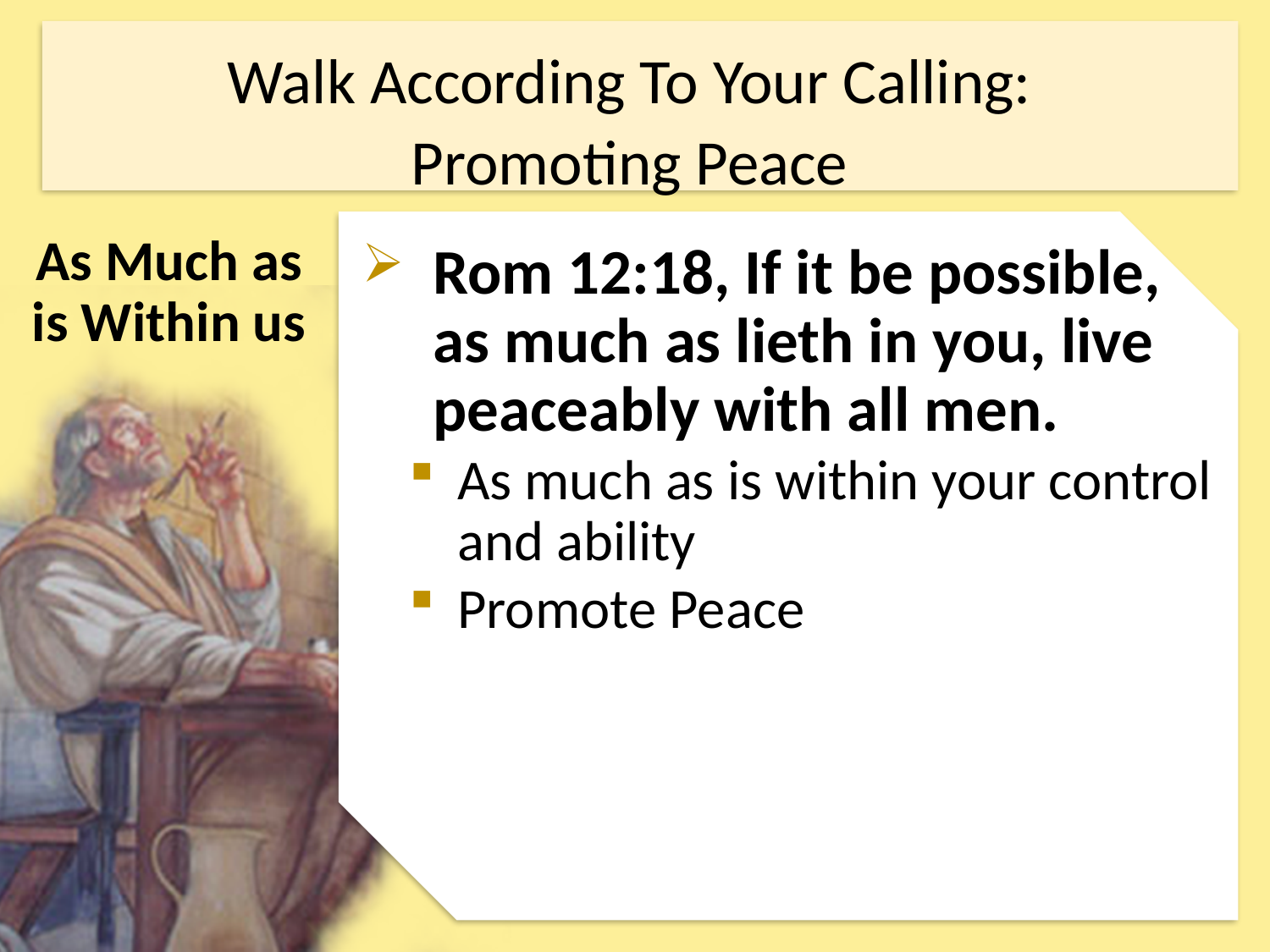

Walk According To Your Calling:
Promoting Peace
As Much as is Within us
Rom 12:18, If it be possible, as much as lieth in you, live peaceably with all men.
As much as is within your control and ability
Promote Peace